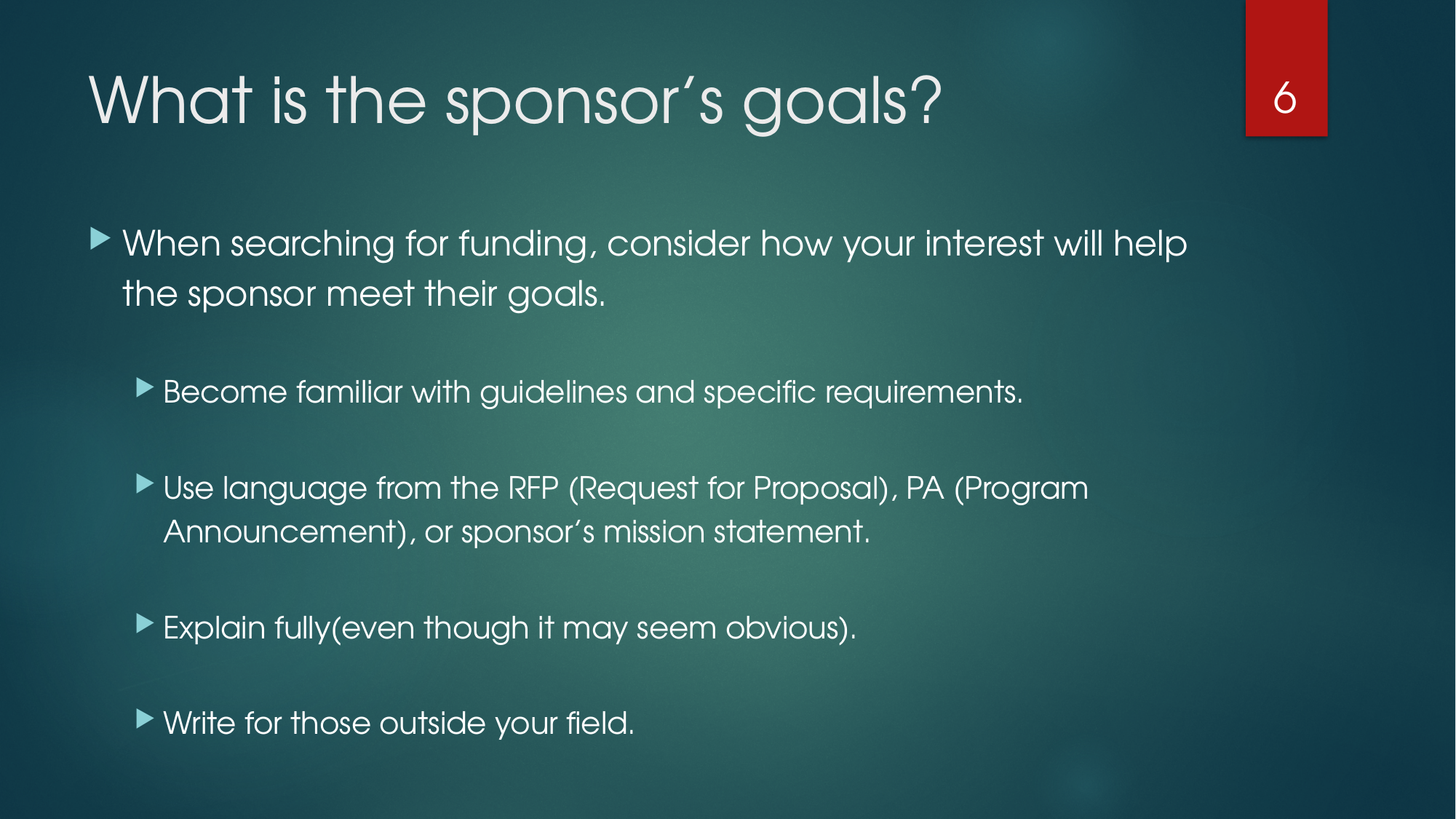

6
# What is the sponsor’s goals?
When searching for funding, consider how your interest will help the sponsor meet their goals.

Become familiar with guidelines and specific requirements.

Use language from the RFP (Request for Proposal), PA (Program Announcement), or sponsor’s mission statement.

Explain fully(even though it may seem obvious).

Write for those outside your field.